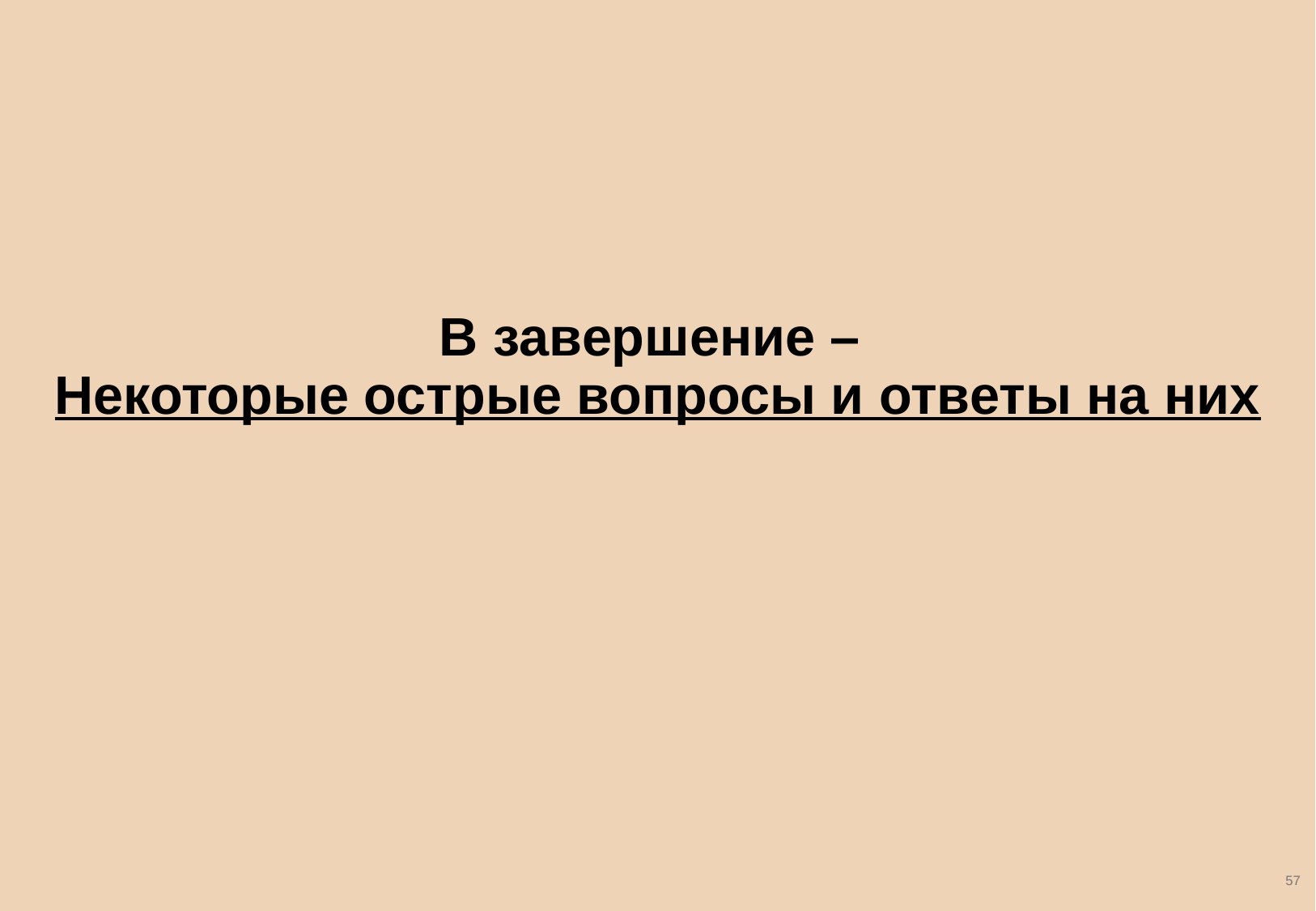

# В завершение – Некоторые острые вопросы и ответы на них
57